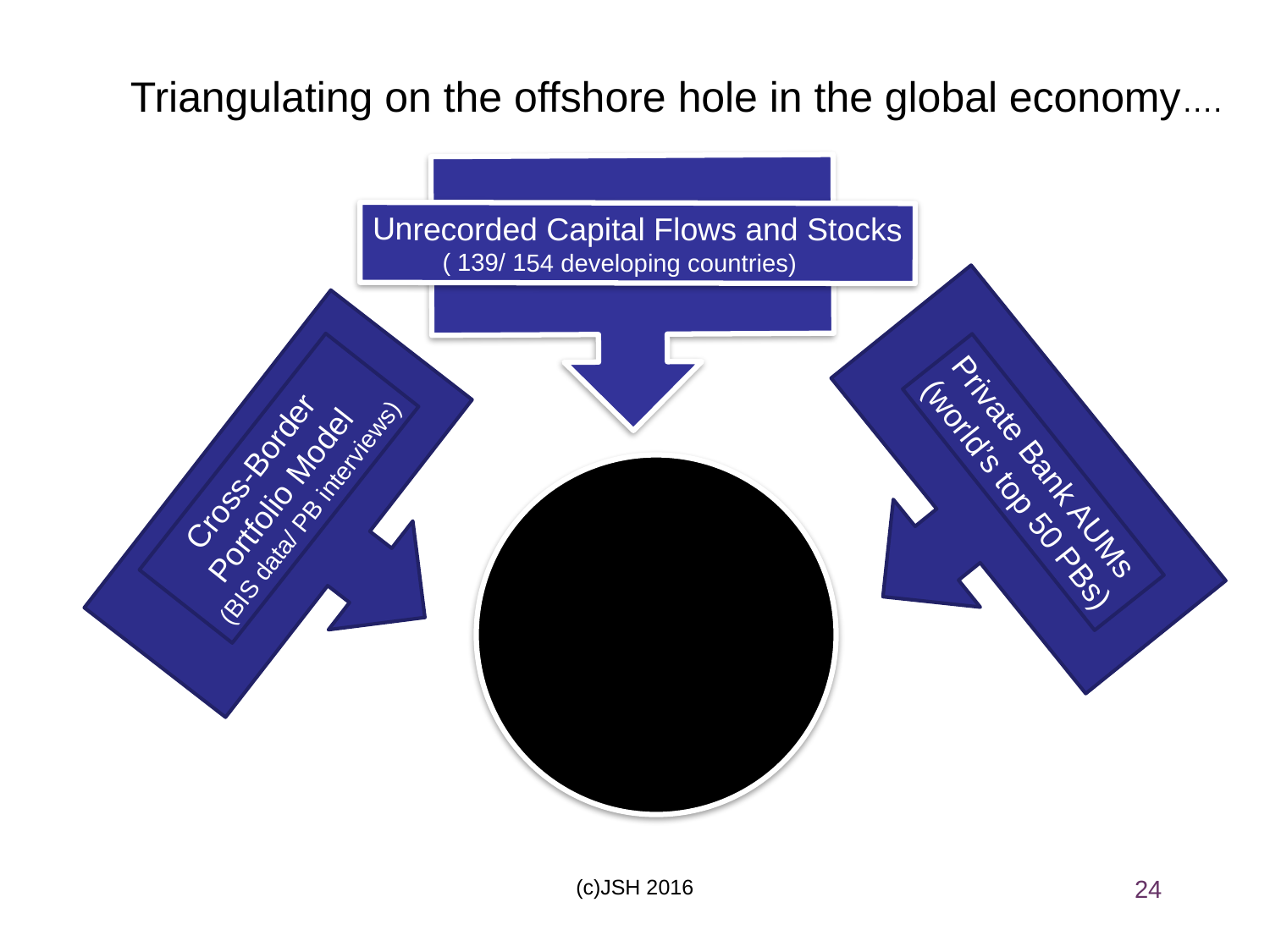

Triangulating on the offshore hole in the global economy….

Unrecorded Capital Flows and Stocks
          ( 139/ 154 developing countries)

Private Bank AUMs
(world’s top 50 PBs)

Cross-Border
Portfolio Model
(BIS data/ PB interviews)

(c)JSH 2016
24